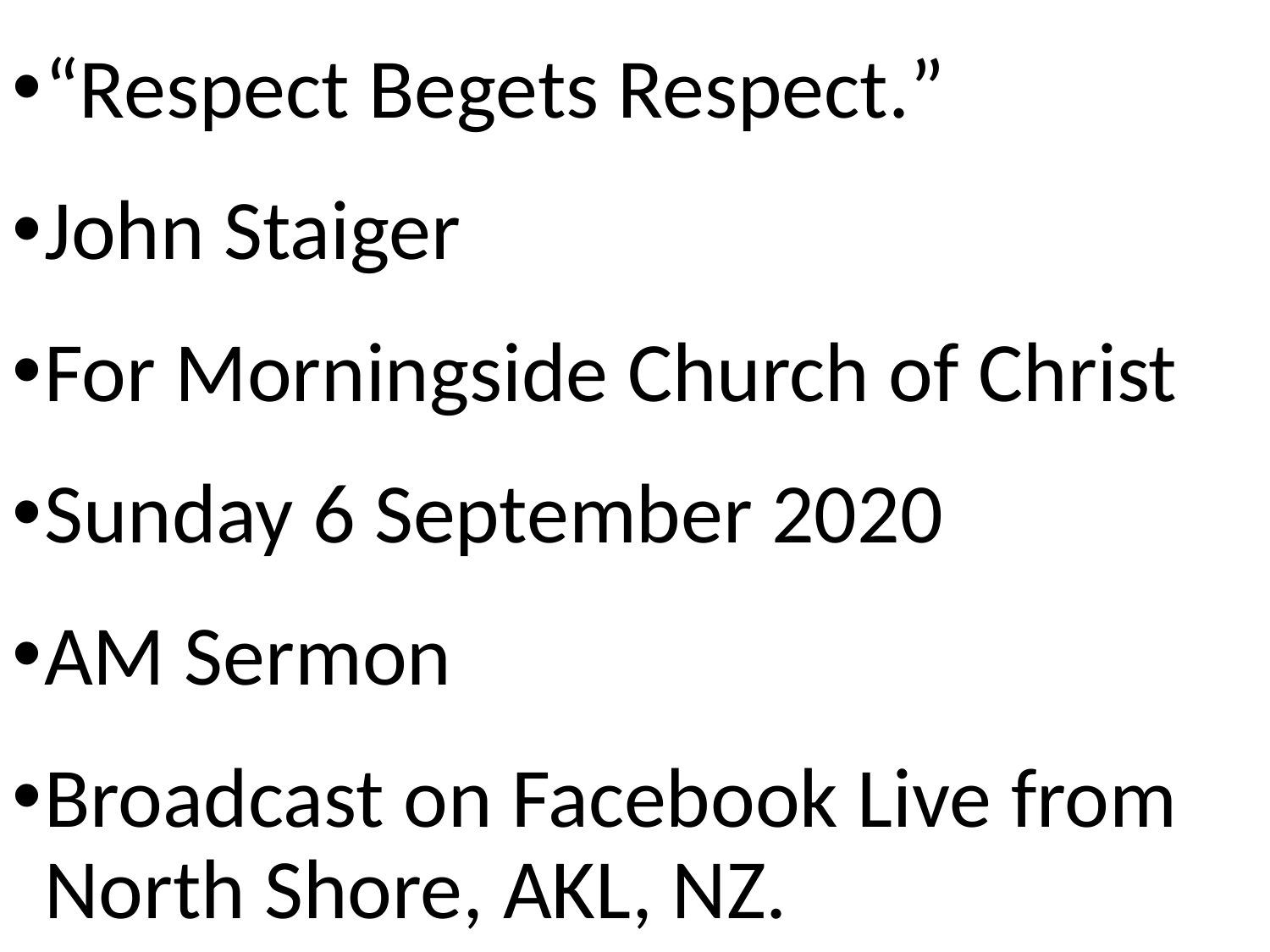

“Respect Begets Respect.”

John Staiger

For Morningside Church of Christ

Sunday 6 September 2020

AM Sermon

Broadcast on Facebook Live from North Shore, AKL, NZ.